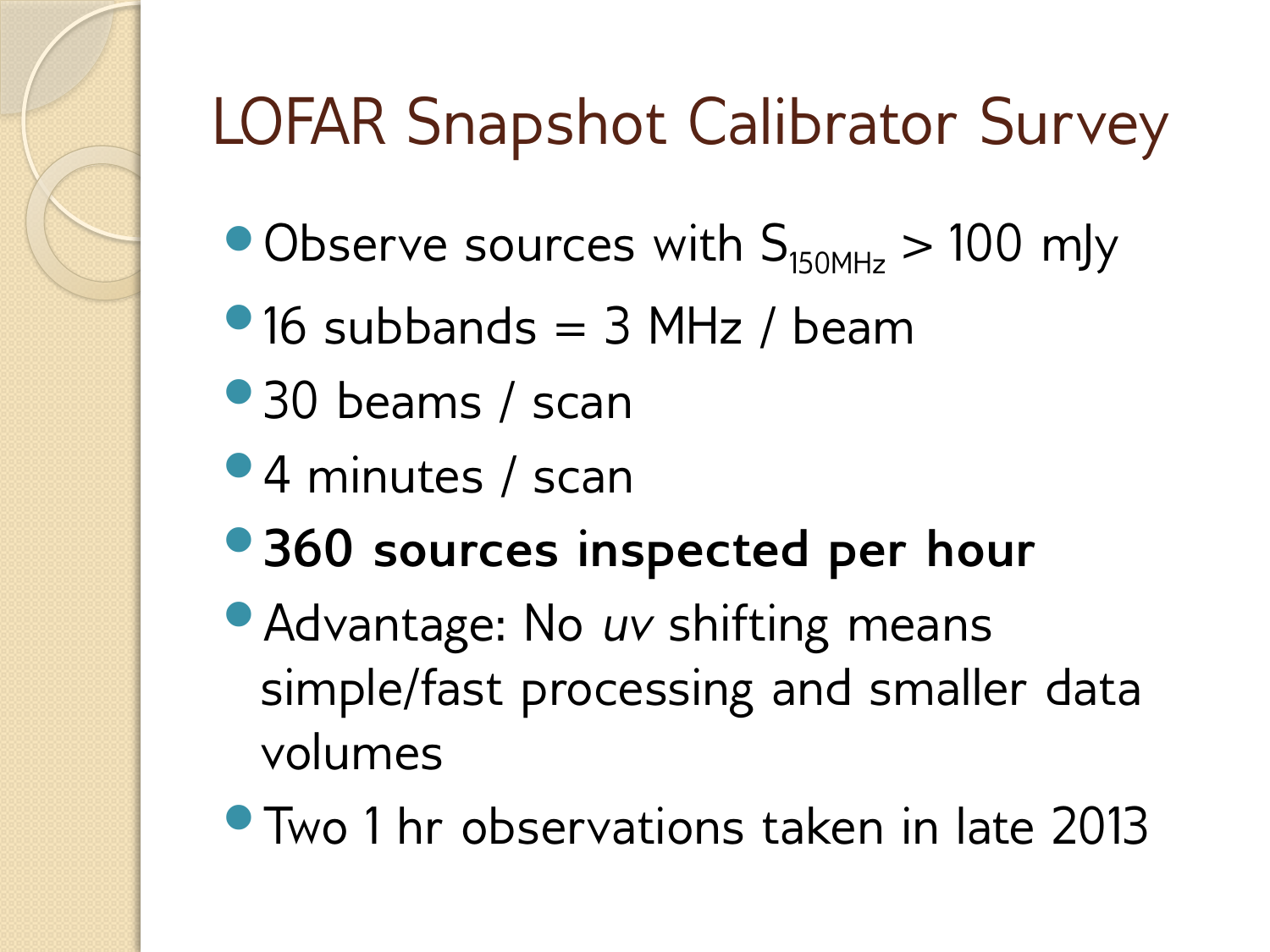

# LOFAR Snapshot Calibrator Survey
Observe sources with S150MHz > 100 mJy
16 subbands = 3 MHz / beam
30 beams / scan
4 minutes / scan
360 sources inspected per hour
Advantage: No uv shifting means simple/fast processing and smaller data volumes
Two 1 hr observations taken in late 2013